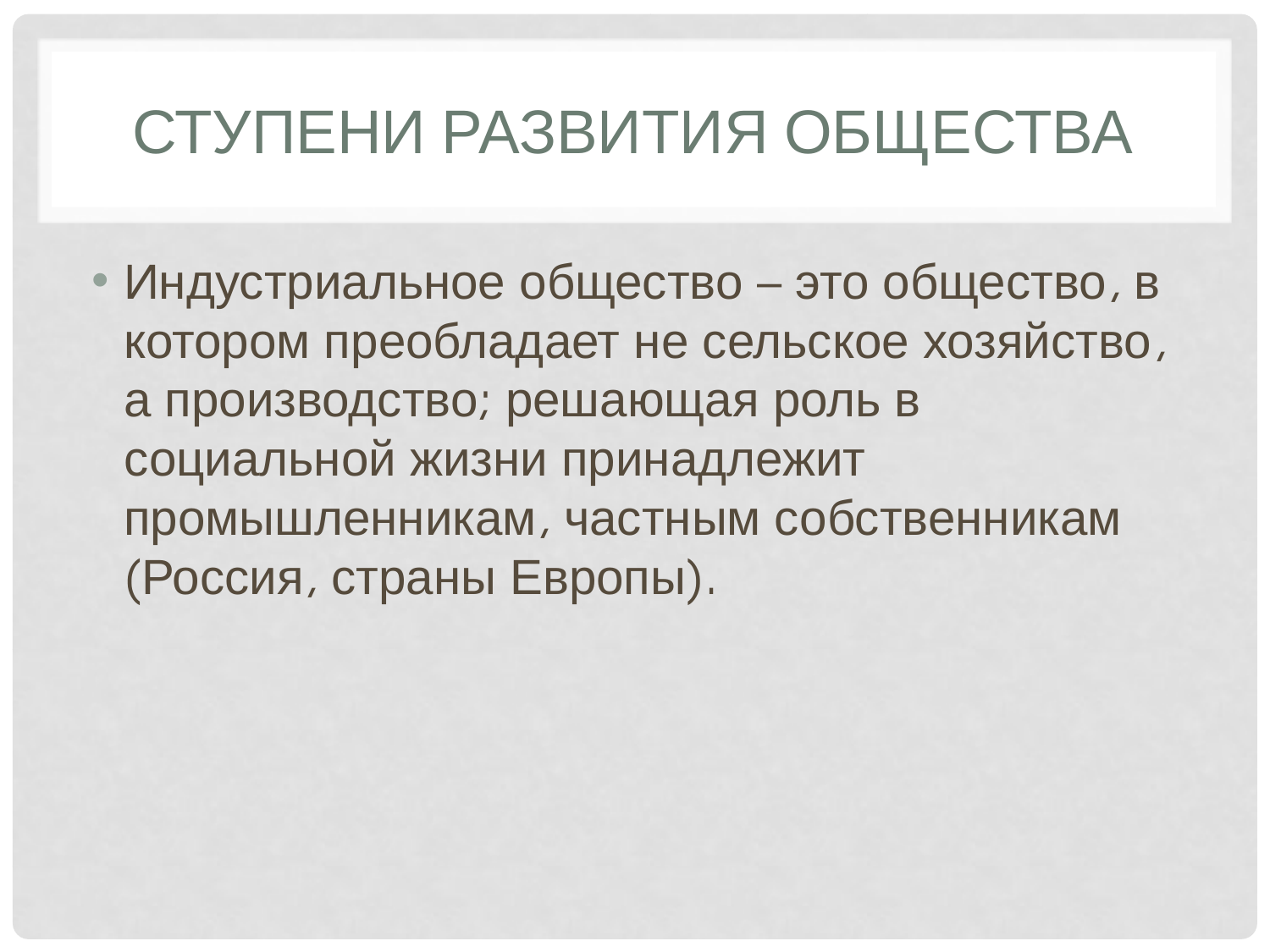

# Ступени развития общества
Индустриальное общество – это общество, в котором преобладает не сельское хозяйство, а производство; решающая роль в социальной жизни принадлежит промышленникам, частным собственникам  (Россия, страны Европы).